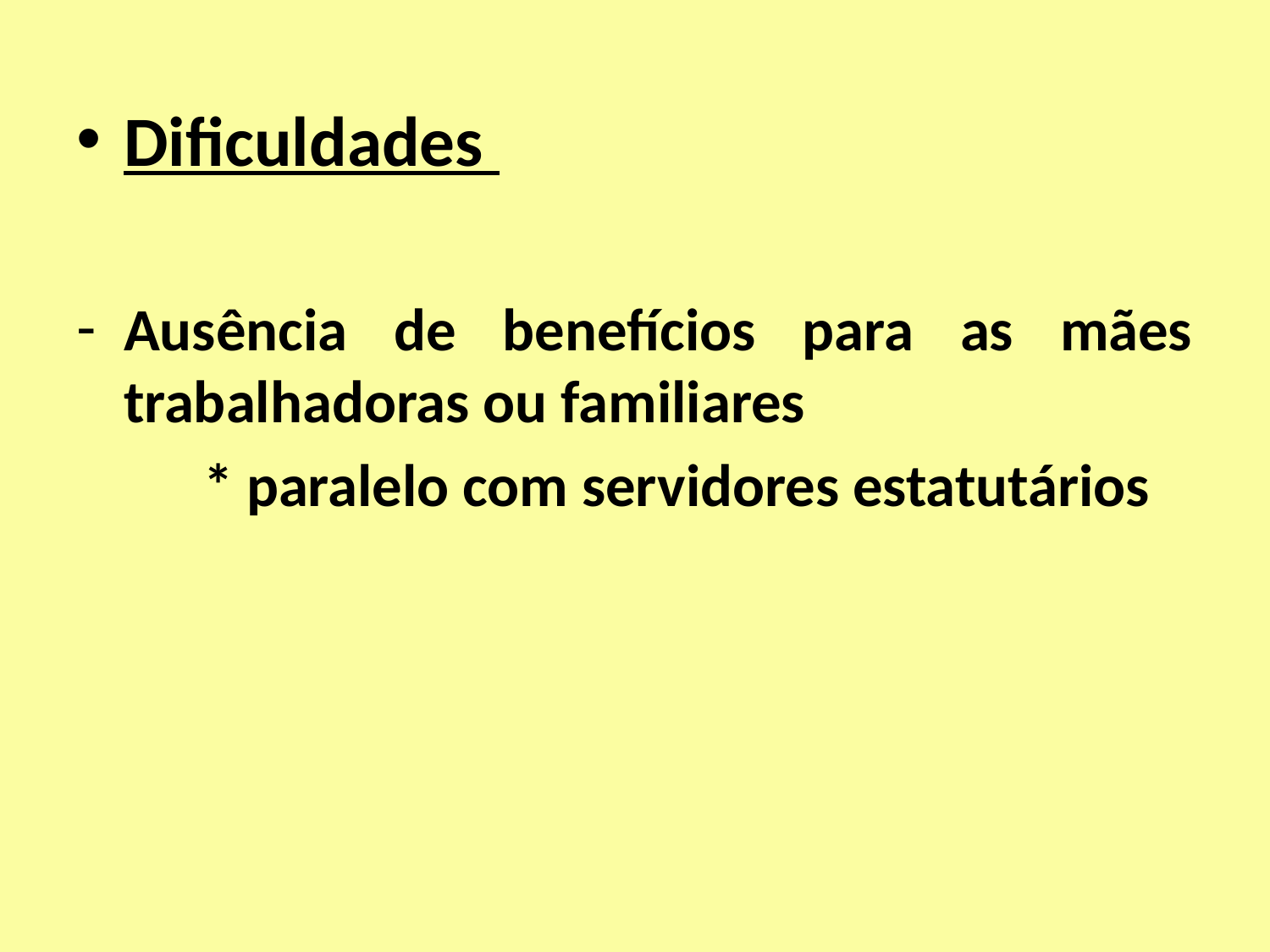

Dificuldades

Ausência de benefícios para as mães trabalhadoras ou familiares
	* paralelo com servidores estatutários